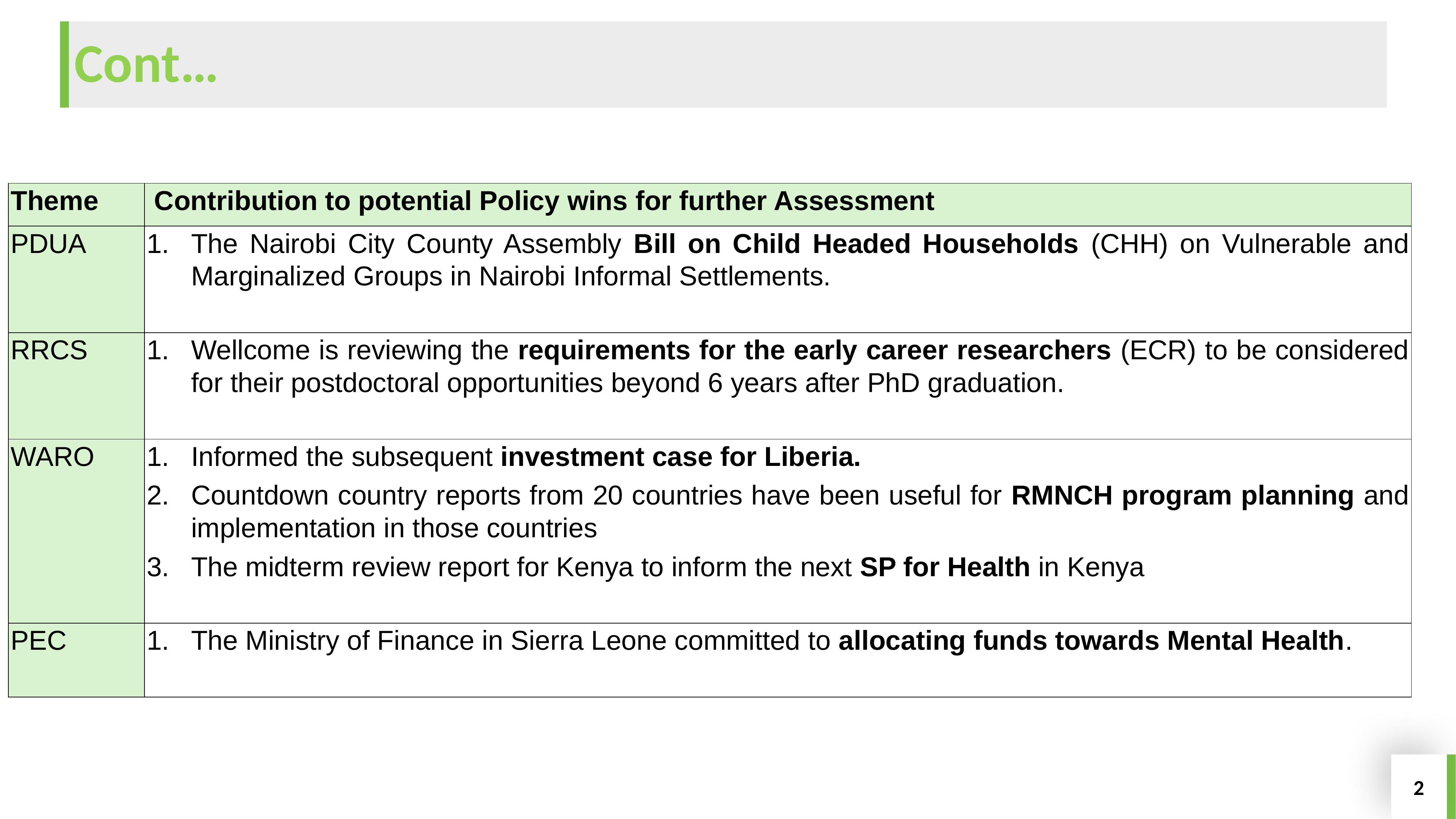

# Cont…
| Theme | Contribution to potential Policy wins for further Assessment |
| --- | --- |
| PDUA | The Nairobi City County Assembly Bill on Child Headed Households (CHH) on Vulnerable and Marginalized Groups in Nairobi Informal Settlements. |
| RRCS | Wellcome is reviewing the requirements for the early career researchers (ECR) to be considered for their postdoctoral opportunities beyond 6 years after PhD graduation. |
| WARO | Informed the subsequent investment case for Liberia. Countdown country reports from 20 countries have been useful for RMNCH program planning and implementation in those countries The midterm review report for Kenya to inform the next SP for Health in Kenya |
| PEC | The Ministry of Finance in Sierra Leone committed to allocating funds towards Mental Health. |
2